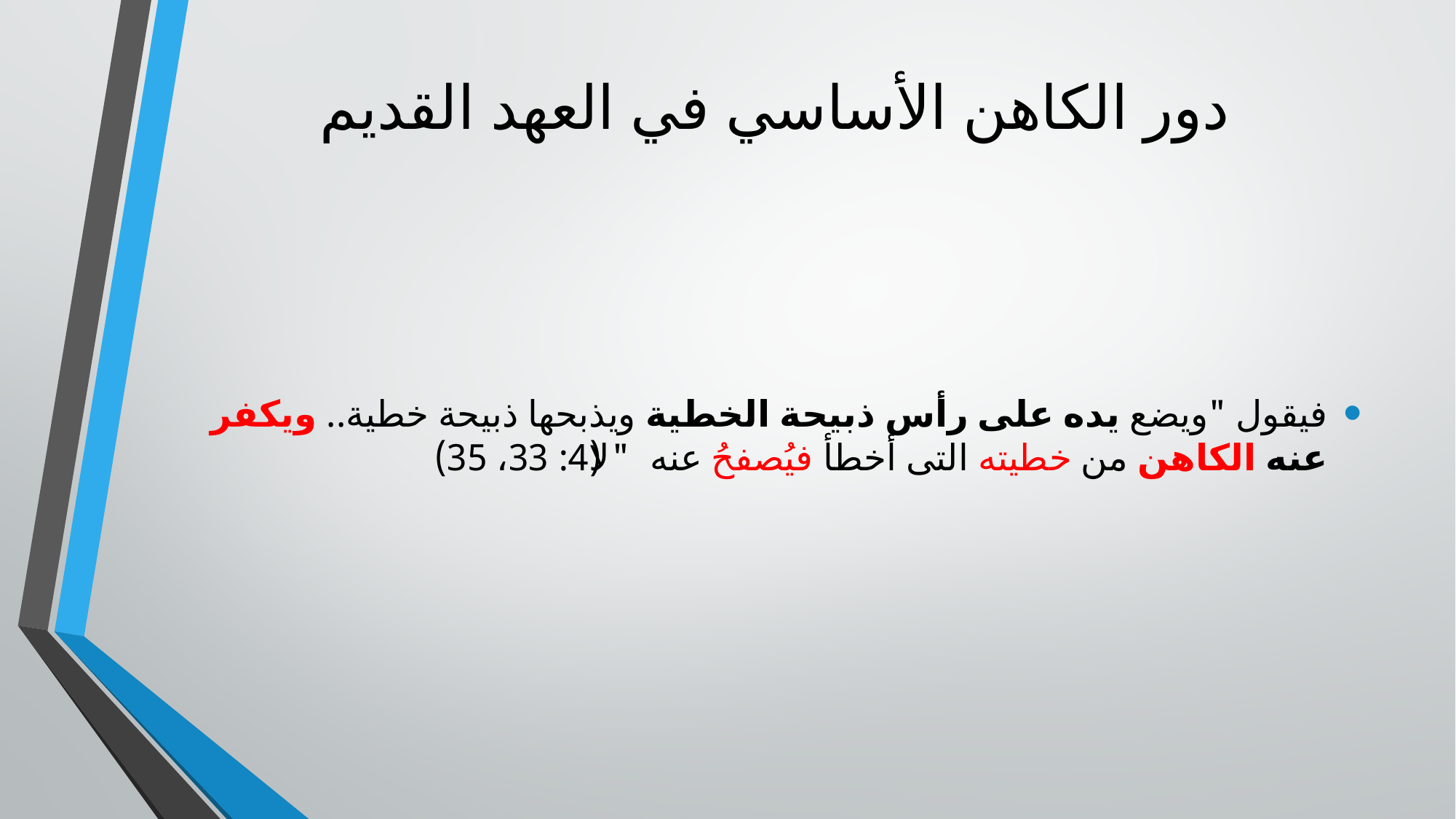

# دور الكاهن الأساسي في العهد القديم
فيقول "ويضع يده على رأس ذبيحة الخطية ويذبحها ذبيحة خطية.. ويكفر عنه الكاهن من خطيته التى أخطأ فيُصفحُ عنه" (لا4: 33، 35)